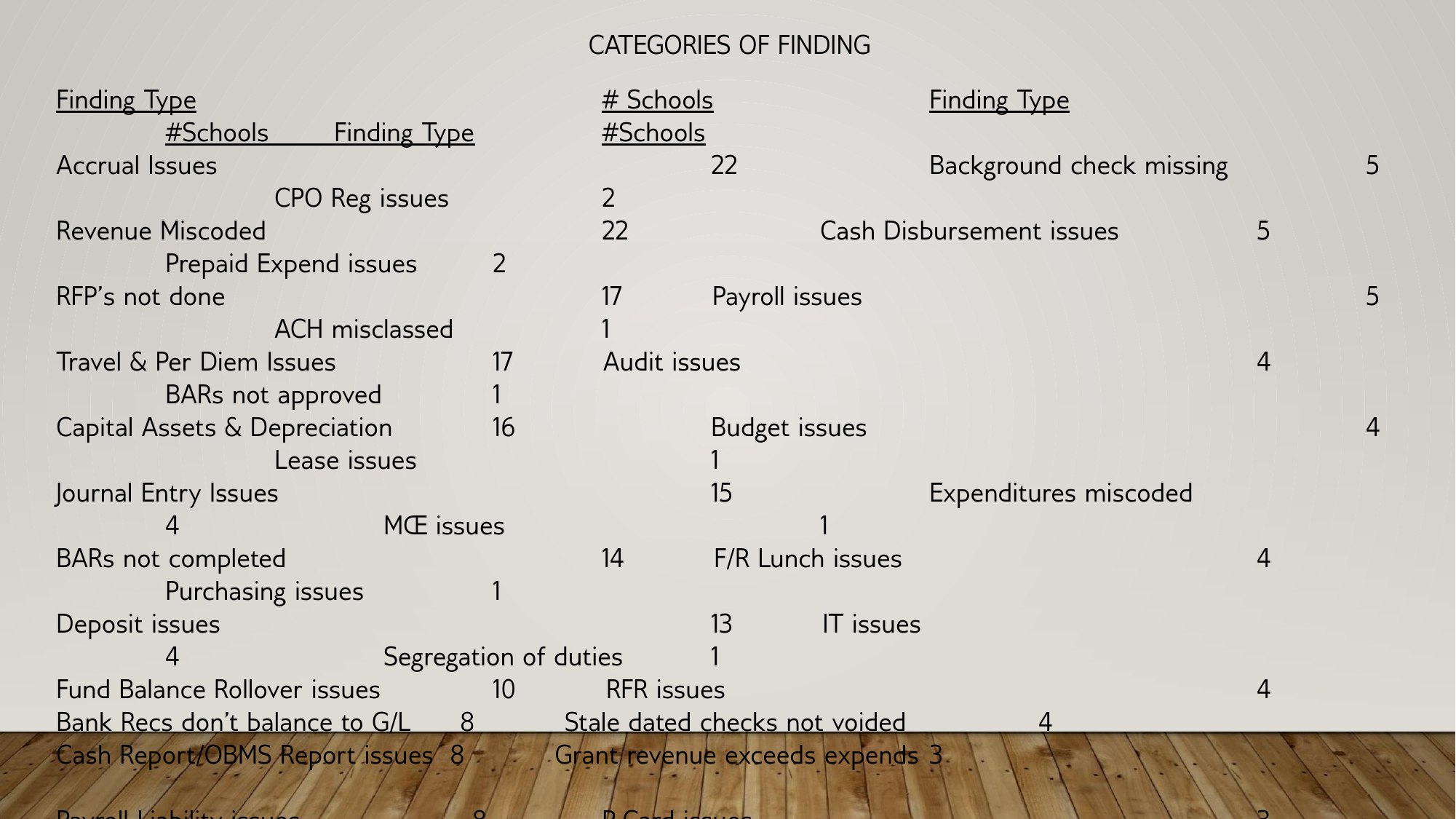

CATEGORIES OF FINDING

Finding Type				# Schools		Finding Type				#Schools        Finding Type		#Schools
Accrual Issues					22		Background check missing		5		CPO Reg issues		2
Revenue Miscoded				22		Cash Disbursement issues		5		Prepaid Expend issues	2
RFP’s not done				17           Payroll issues					5		ACH misclassed		1
Travel & Per Diem Issues		17           Audit issues					4		BARs not approved		1
Capital Assets & Depreciation	16		Budget issues					4		Lease issues			1
Journal Entry Issues				15		Expenditures miscoded			4		MOE issues			1
BARs not completed			14           F/R Lunch issues				4		Purchasing issues		1
Deposit issues					13           IT issues						4		Segregation of duties	1
Fund Balance Rollover issues		10           RFR issues					4
Bank Recs don’t balance to G/L      8           Stale dated checks not voided		4
Cash Report/OBMS Report issues  8           Grant revenue exceeds expends	3
Payroll Liability issues                     8		P-Card issues					3								               HR Forms missing			         7		Property Tax Receipt miscoded	3
Pledged Collateral insufficient         6		Board Reporting issues			2
PO Missing/done after the fact        6		Cash Balance issues				2

# of findings noted in categories exceed # of finding in the audit.  This is due to some findings in the audit had multiple categorical findings